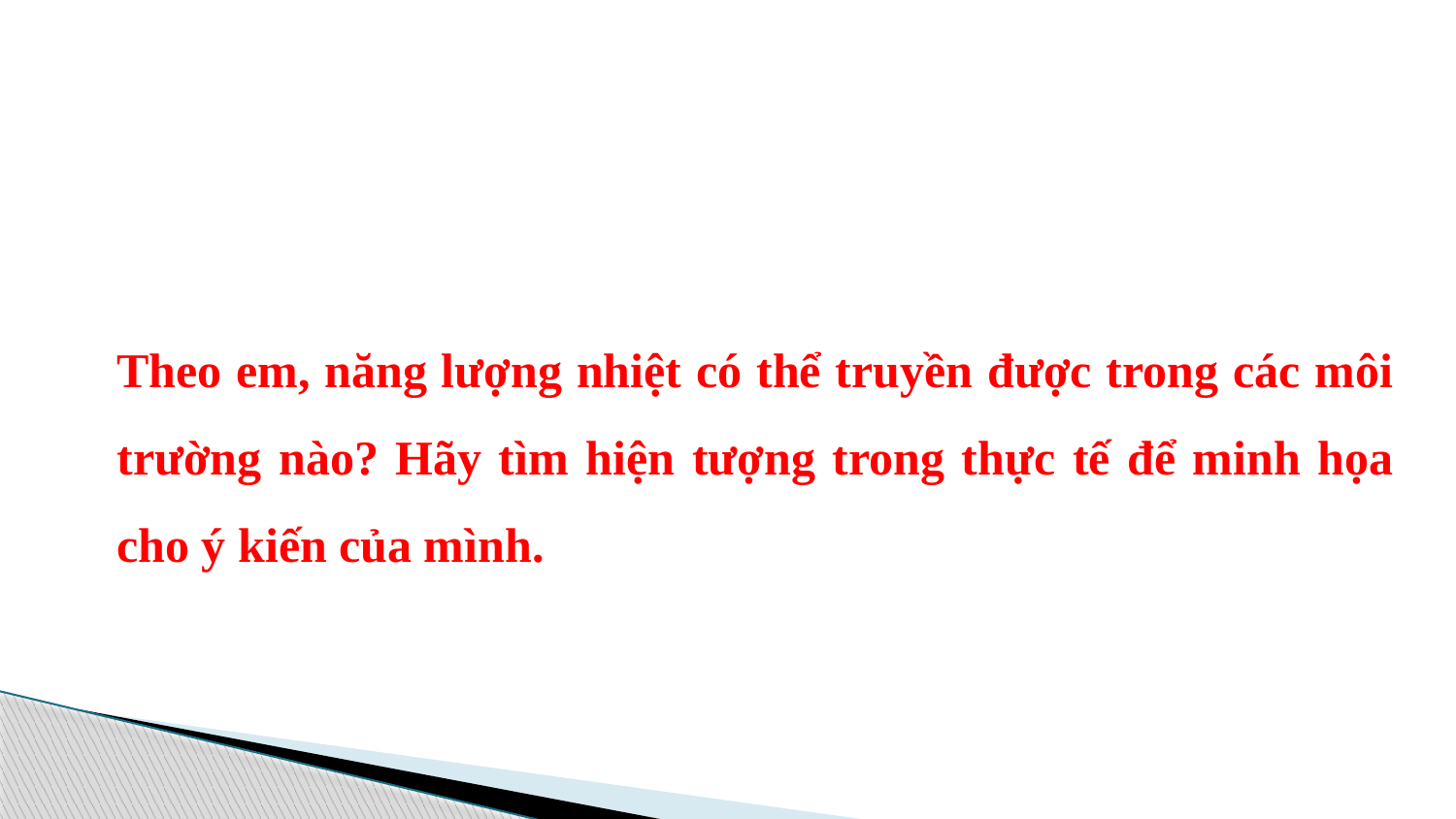

Theo em, năng lượng nhiệt có thể truyền được trong các môi trường nào? Hãy tìm hiện tượng trong thực tế để minh họa cho ý kiến của mình.